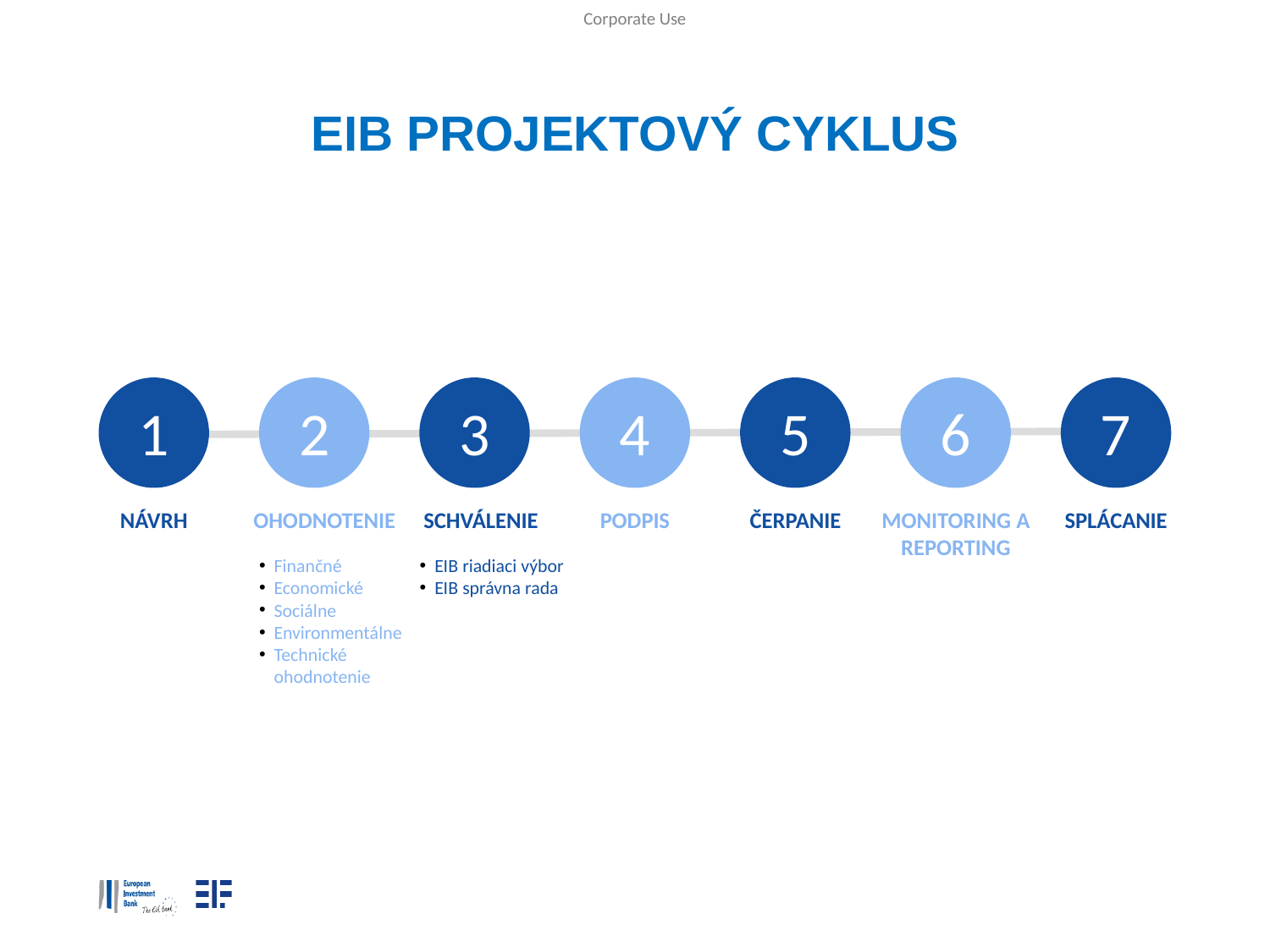

# EIB PROJEKTOVÝ CYKLUS

1
2
3
4
5
6
7
NÁVRH
OHODNOTENIE
SCHVÁLENIE
PODPIS
ČERPANIE
MONITORING A REPORTING
SPLÁCANIE
Finančné
Economické
Sociálne
Environmentálne
Technické
ohodnotenie
EIB riadiaci výbor
EIB správna rada